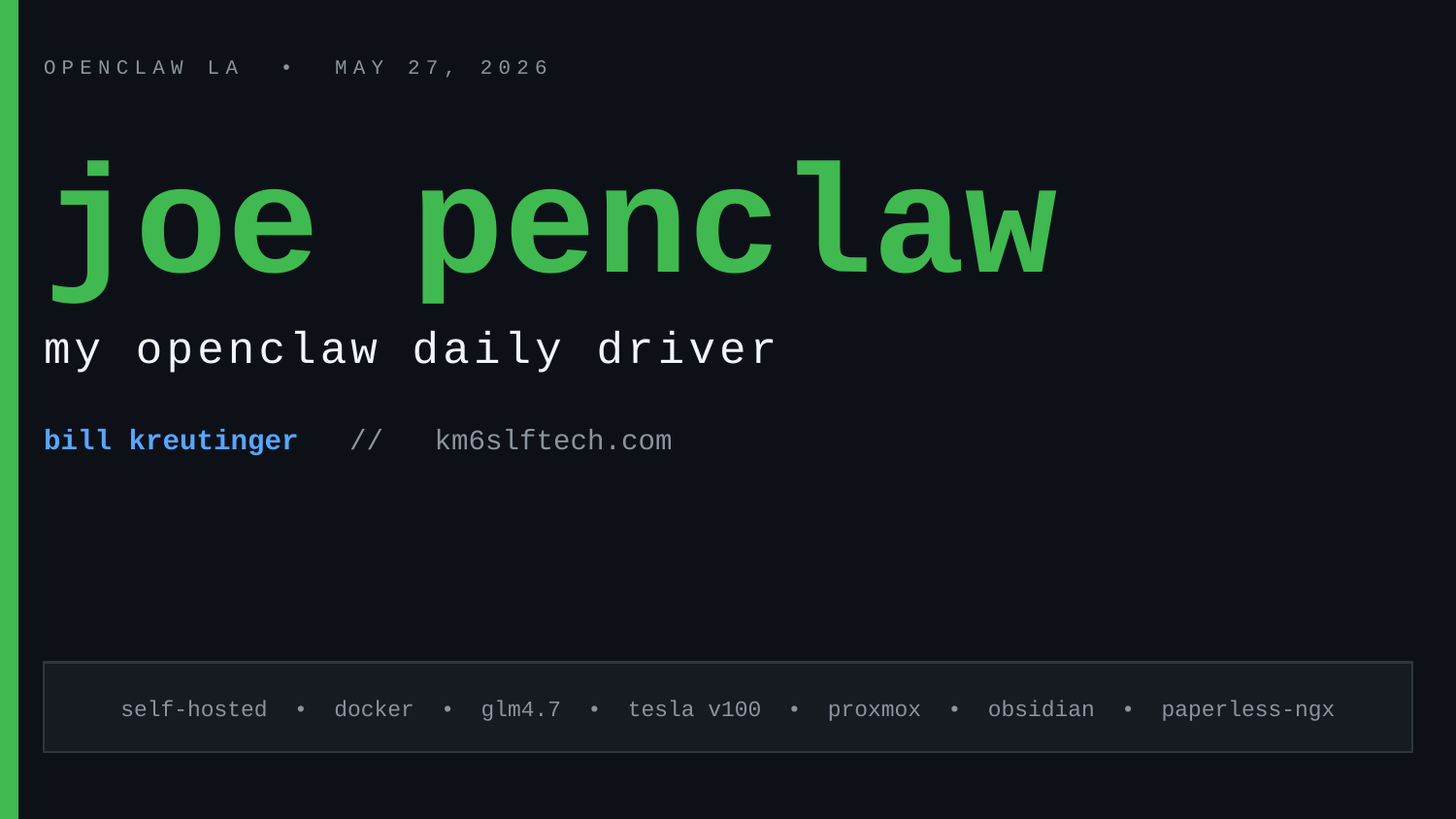

OPENCLAW LA  •  MAY 27, 2026
joe penclaw
my openclaw daily driver
bill kreutinger   //   km6slftech.com

self-hosted  •  docker  •  glm4.7  •  tesla v100  •  proxmox  •  obsidian  •  paperless-ngx